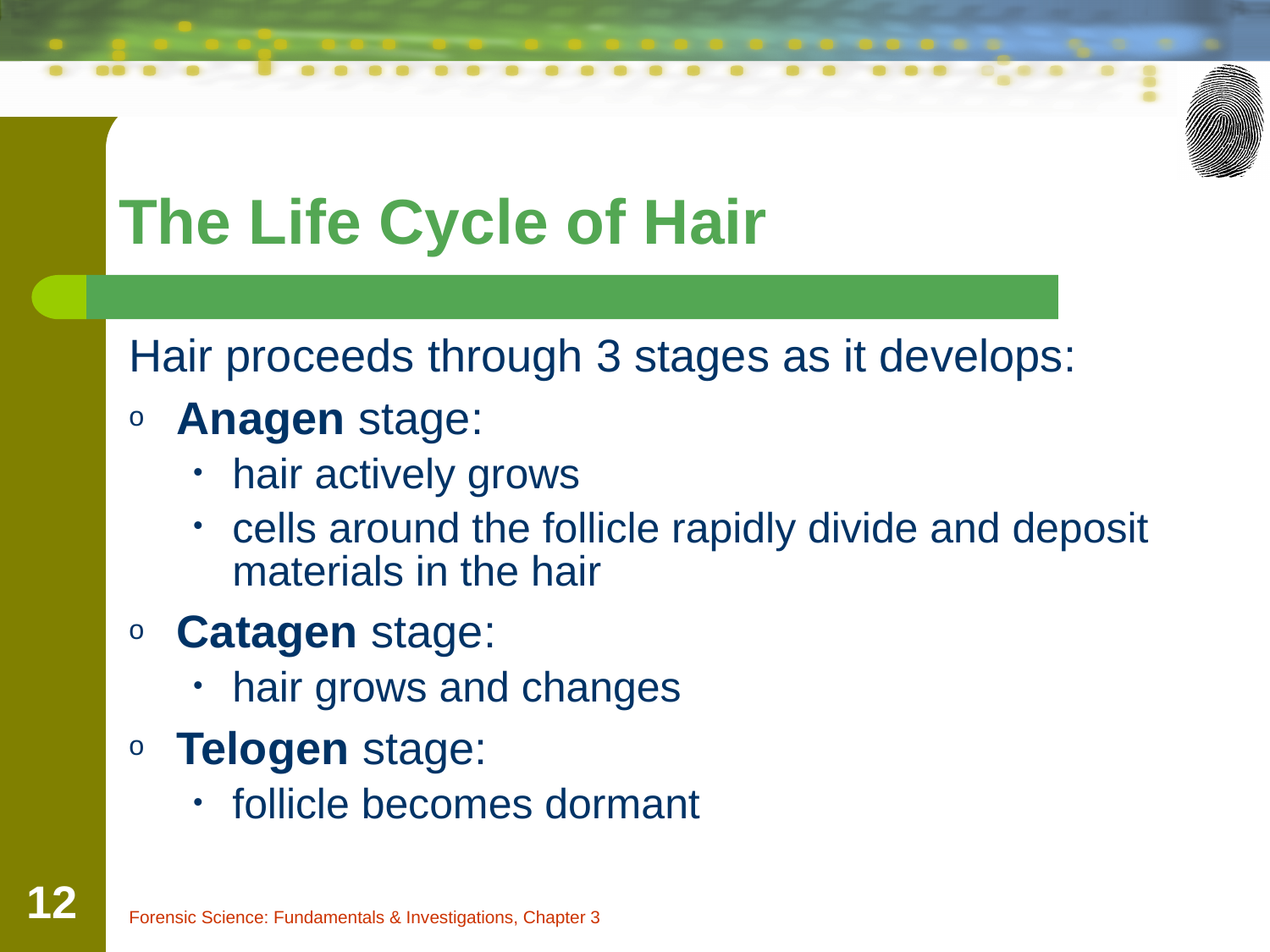

The Life Cycle of Hair
Hair proceeds through 3 stages as it develops:
Anagen stage:
hair actively grows
cells around the follicle rapidly divide and deposit materials in the hair
Catagen stage:
hair grows and changes
Telogen stage:
follicle becomes dormant
12
Forensic Science: Fundamentals & Investigations, Chapter 3